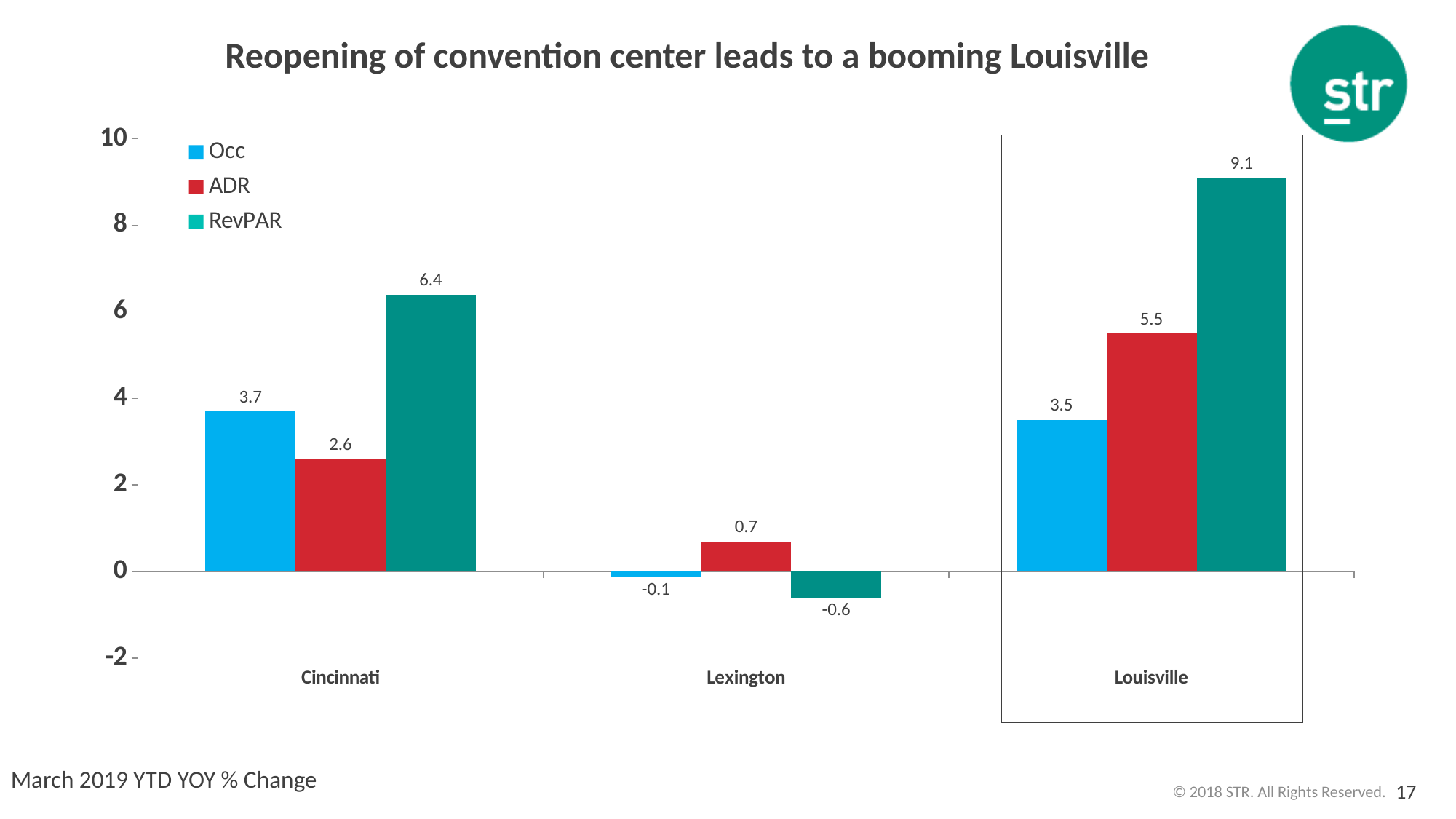

# Reopening of convention center leads to a booming Louisville

### Chart

| Category | Occ | ADR | RevPAR |
|---|---|---|---|
| Cincinnati | 3.7 | 2.6 | 6.4 |
| Lexington | -0.12 | 0.7 | -0.6 |
| Louisville | 3.5 | 5.5 | 9.1 |
March 2019 YTD YOY % Change